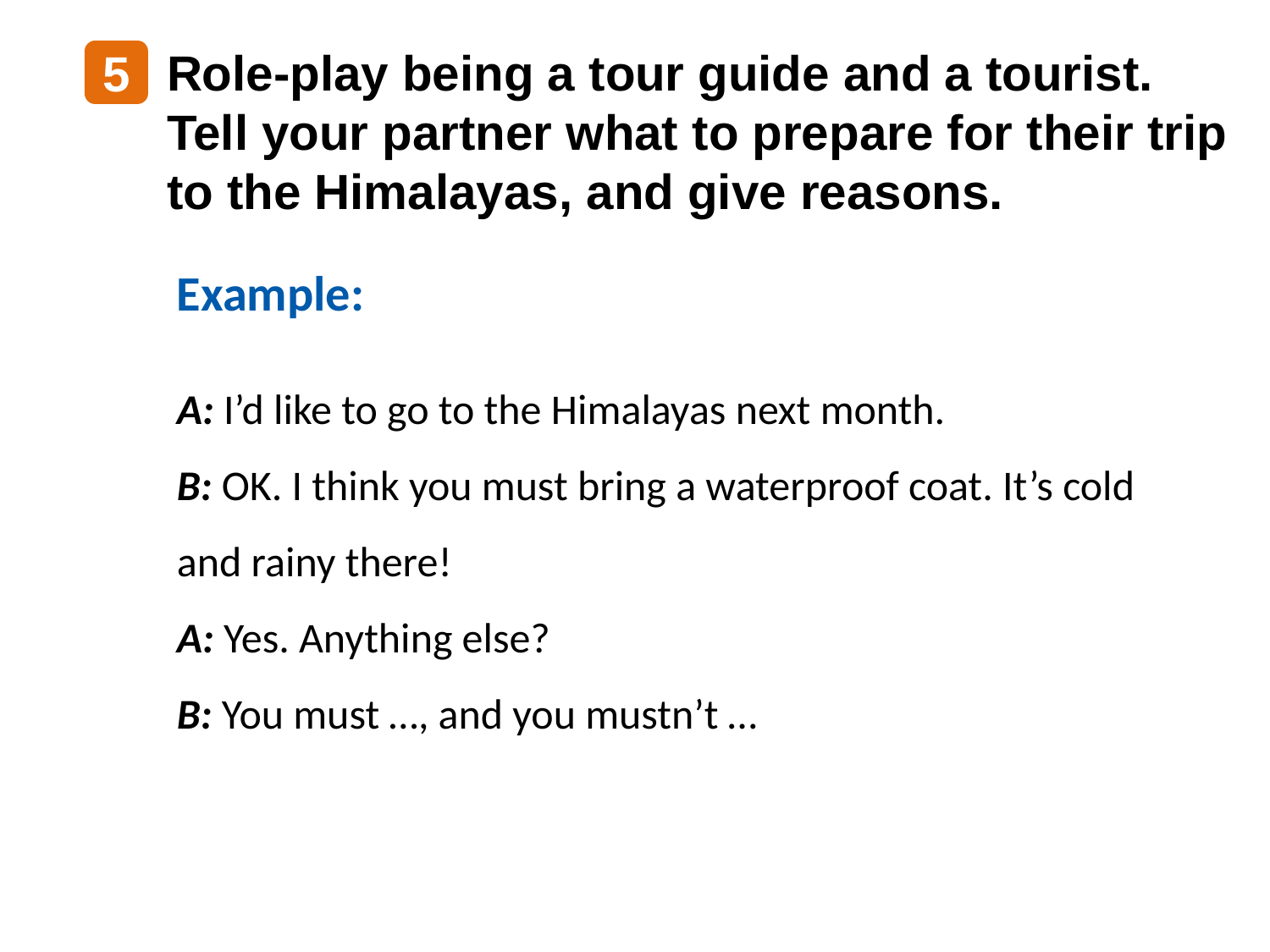

Role-play being a tour guide and a tourist. Tell your partner what to prepare for their trip to the Himalayas, and give reasons.
5
Example:
A: I’d like to go to the Himalayas next month.
B: OK. I think you must bring a waterproof coat. It’s cold and rainy there!
A: Yes. Anything else?
B: You must …, and you mustn’t …